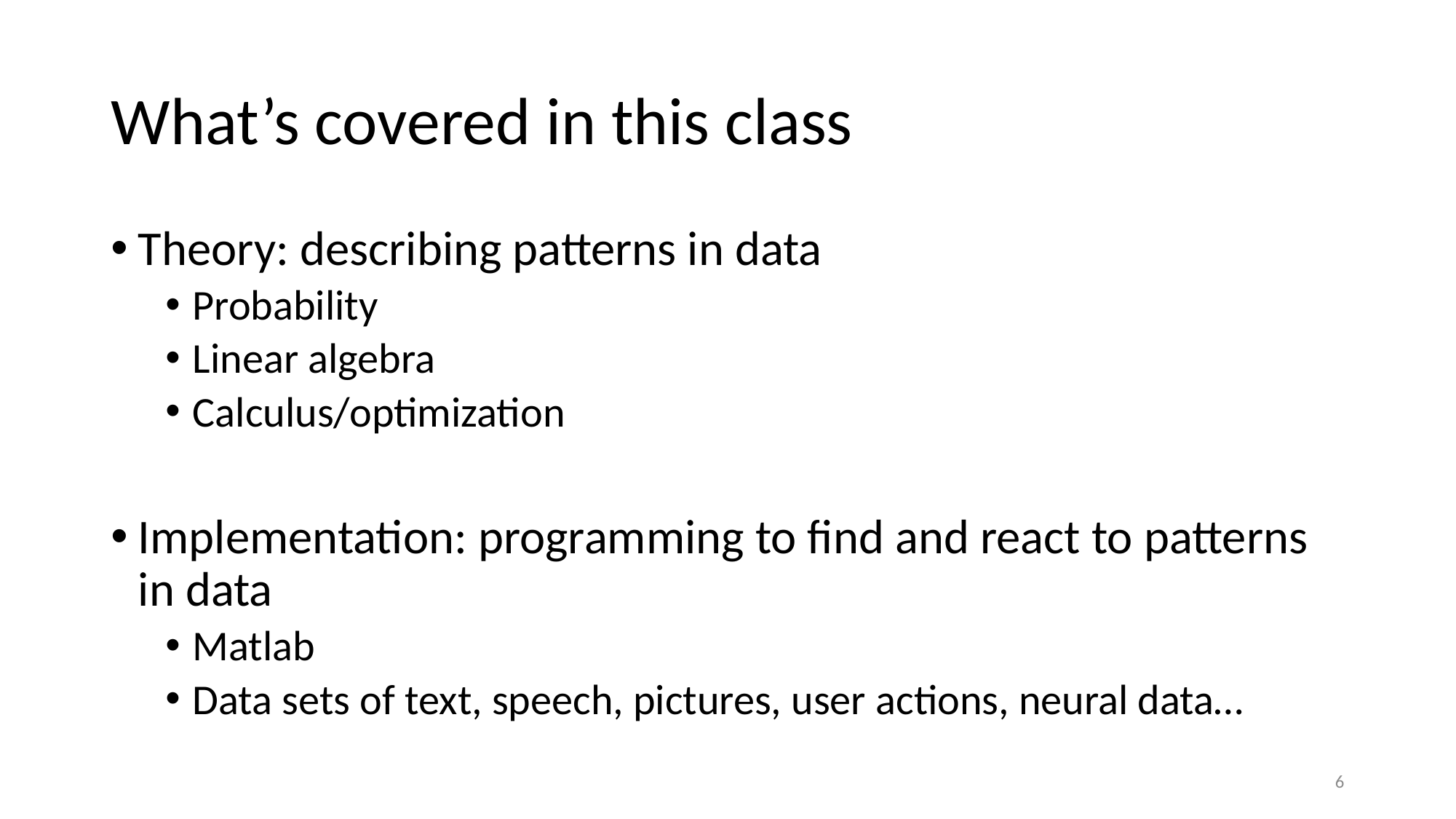

# What’s covered in this class
Theory: describing patterns in data
Probability
Linear algebra
Calculus/optimization

Implementation: programming to find and react to patterns in data
Matlab
Data sets of text, speech, pictures, user actions, neural data…
6